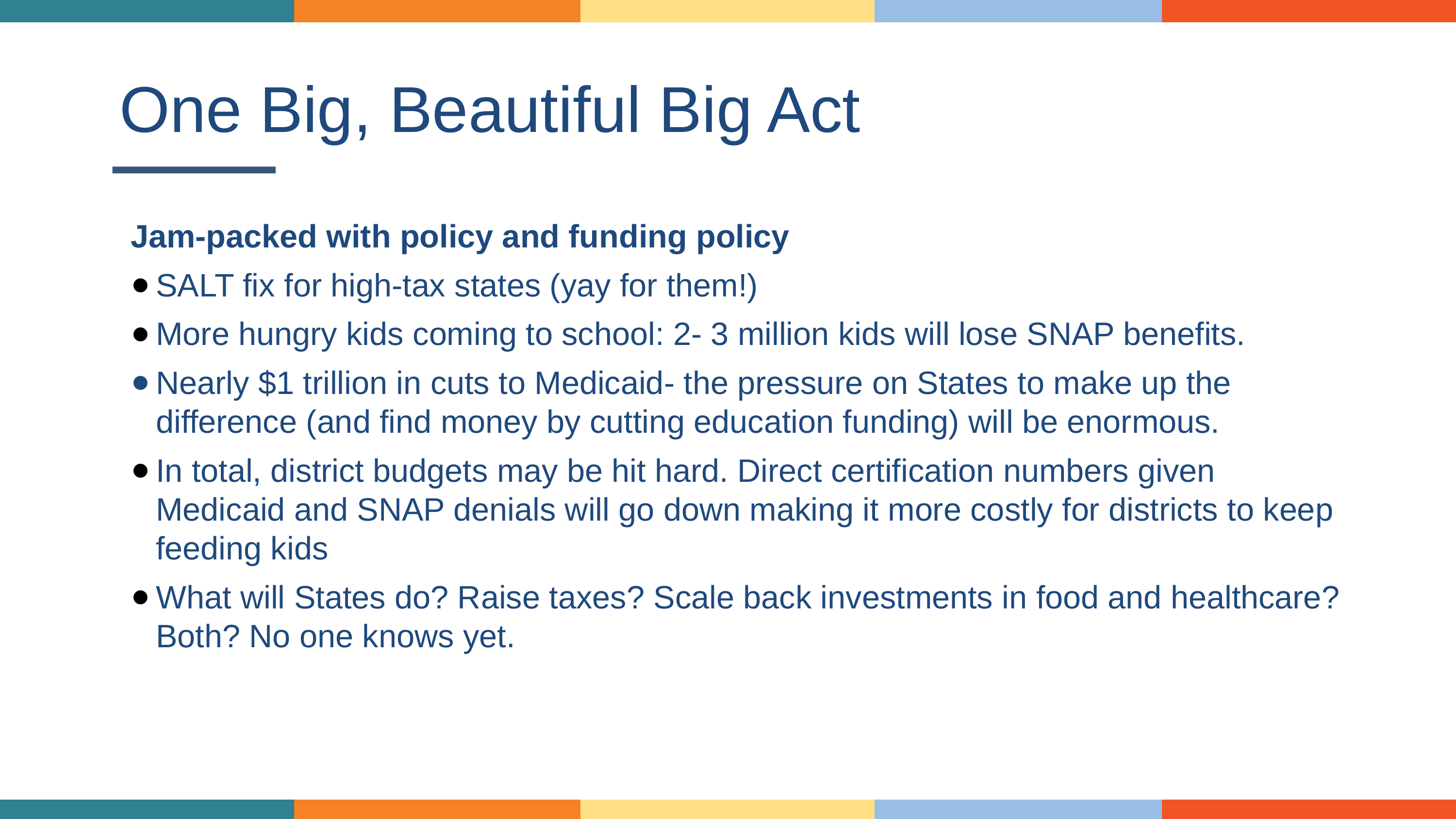

One Big, Beautiful Big Act

Jam-packed with policy and funding policy
SALT fix for high-tax states (yay for them!)
More hungry kids coming to school: 2- 3 million kids will lose SNAP benefits.
Nearly $1 trillion in cuts to Medicaid- the pressure on States to make up the difference (and find money by cutting education funding) will be enormous.
In total, district budgets may be hit hard. Direct certification numbers given Medicaid and SNAP denials will go down making it more costly for districts to keep feeding kids
What will States do? Raise taxes? Scale back investments in food and healthcare? Both? No one knows yet.